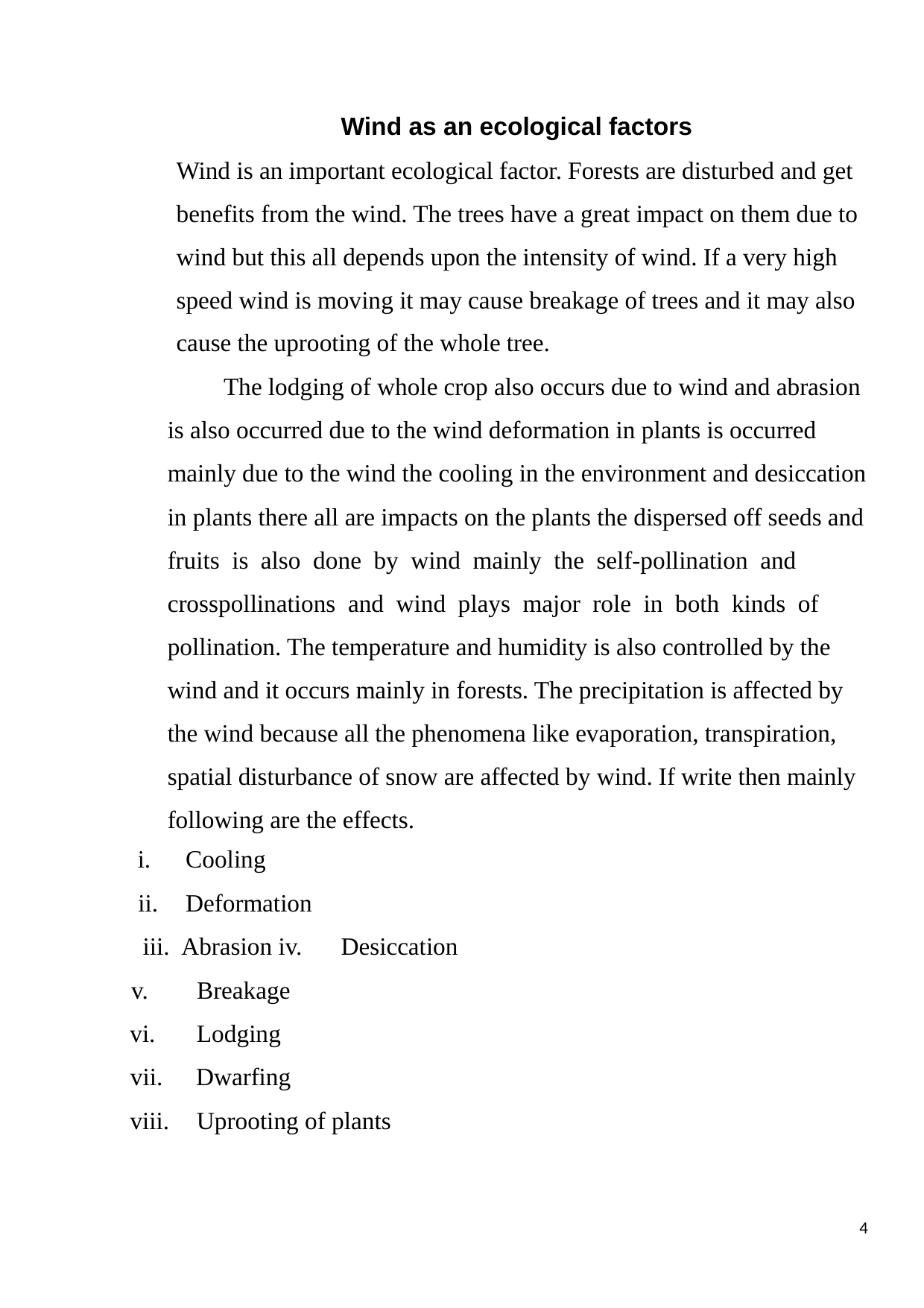

Wind as an ecological factors

Wind is an important ecological factor. Forests are disturbed and get
benefits from the wind. The trees have a great impact on them due to
wind but this all depends upon the intensity of wind. If a very high
speed wind is moving it may cause breakage of trees and it may also
cause the uprooting of the whole tree.

The lodging of whole crop also occurs due to wind and abrasion
is also occurred due to the wind deformation in plants is occurred
mainly due to the wind the cooling in the environment and desiccation
in plants there all are impacts on the plants the dispersed off seeds and
fruits  is  also  done  by  wind  mainly  the  self-pollination  and
crosspollinations  and  wind  plays  major  role  in  both  kinds  of
pollination. The temperature and humidity is also controlled by the
wind and it occurs mainly in forests. The precipitation is affected by
the wind because all the phenomena like evaporation, transpiration,
spatial disturbance of snow are affected by wind. If write then mainly
following are the effects.

i.

Cooling

ii.

Deformation

iii.  Abrasion iv.

Desiccation

v.

Breakage

vi.

Lodging

vii.

Dwarfing

viii.

Uprooting of plants

4